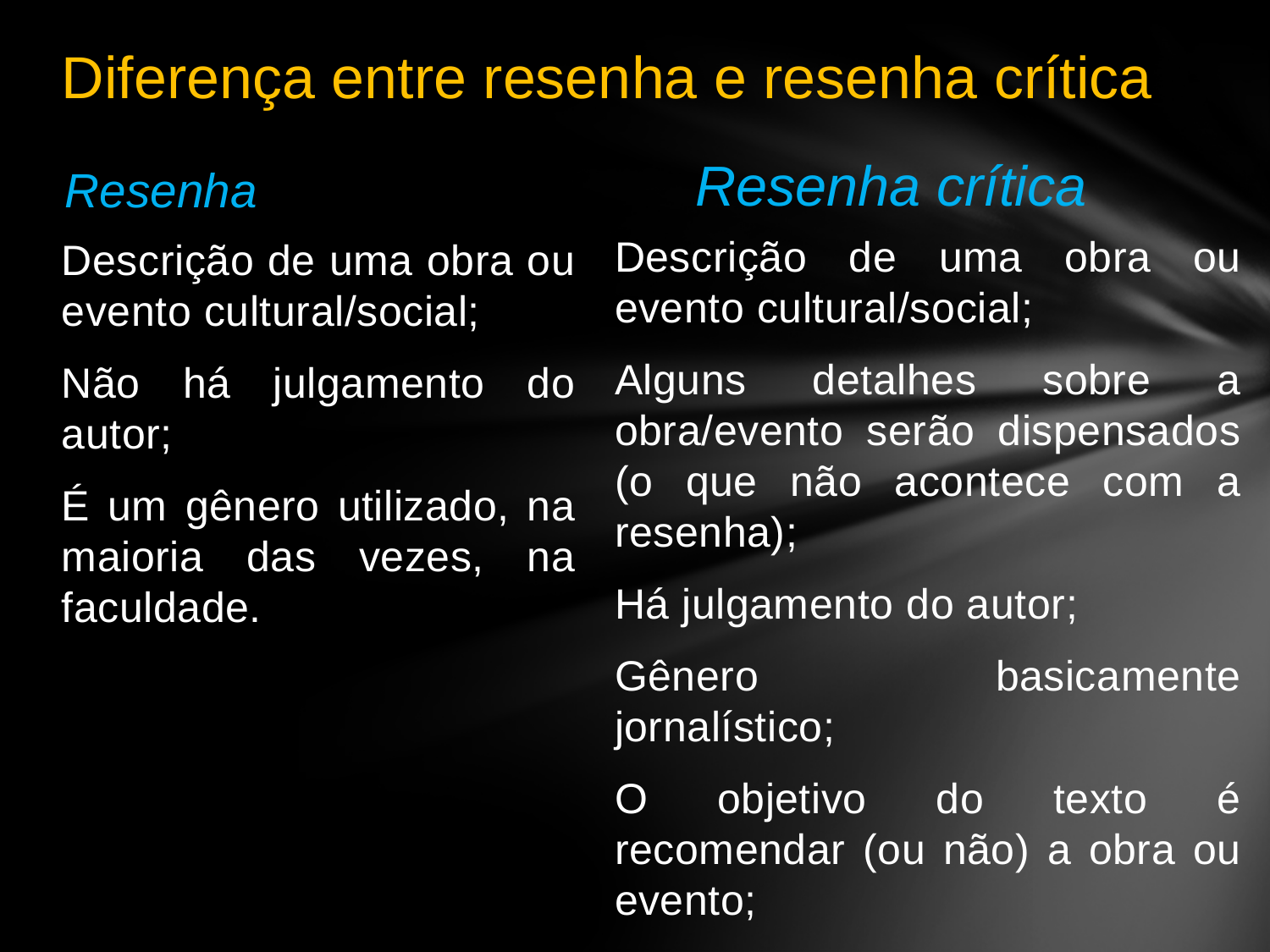

# Diferença entre resenha e resenha crítica
Resenha crítica
Resenha
Descrição de uma obra ou evento cultural/social;
Alguns detalhes sobre a obra/evento serão dispensados (o que não acontece com a resenha);
Há julgamento do autor;
Gênero basicamente jornalístico;
O objetivo do texto é recomendar (ou não) a obra ou evento;
Se a obra for um livro, filme, teatro: não se deve contar o desfecho.
Descrição de uma obra ou evento cultural/social;
Não há julgamento do autor;
É um gênero utilizado, na maioria das vezes, na faculdade.